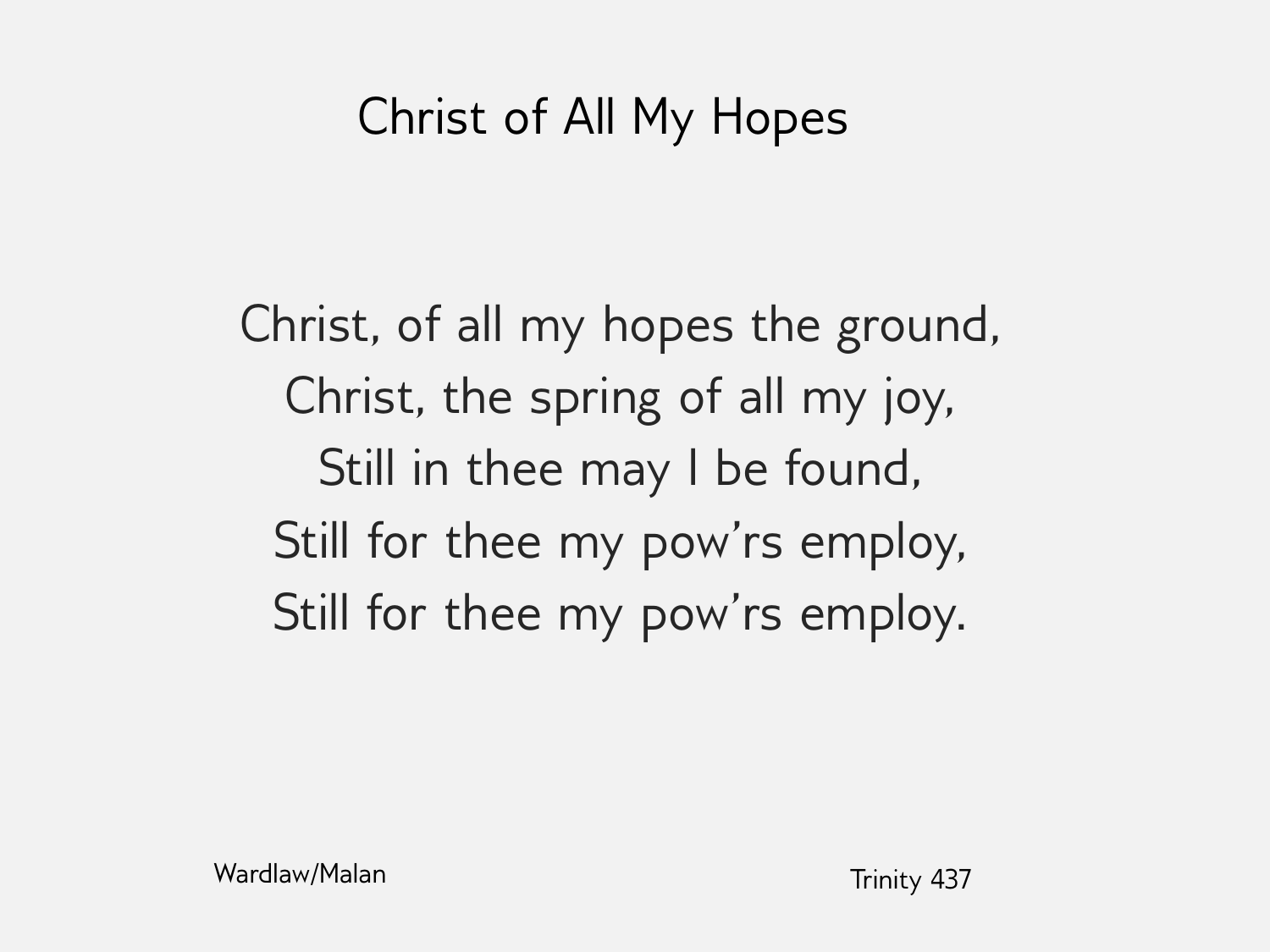

Christ of All My Hopes
Christ, of all my hopes the ground,
Christ, the spring of all my joy,
Still in thee may I be found,
Still for thee my pow’rs employ,
Still for thee my pow’rs employ.
Wardlaw/Malan
Trinity 437